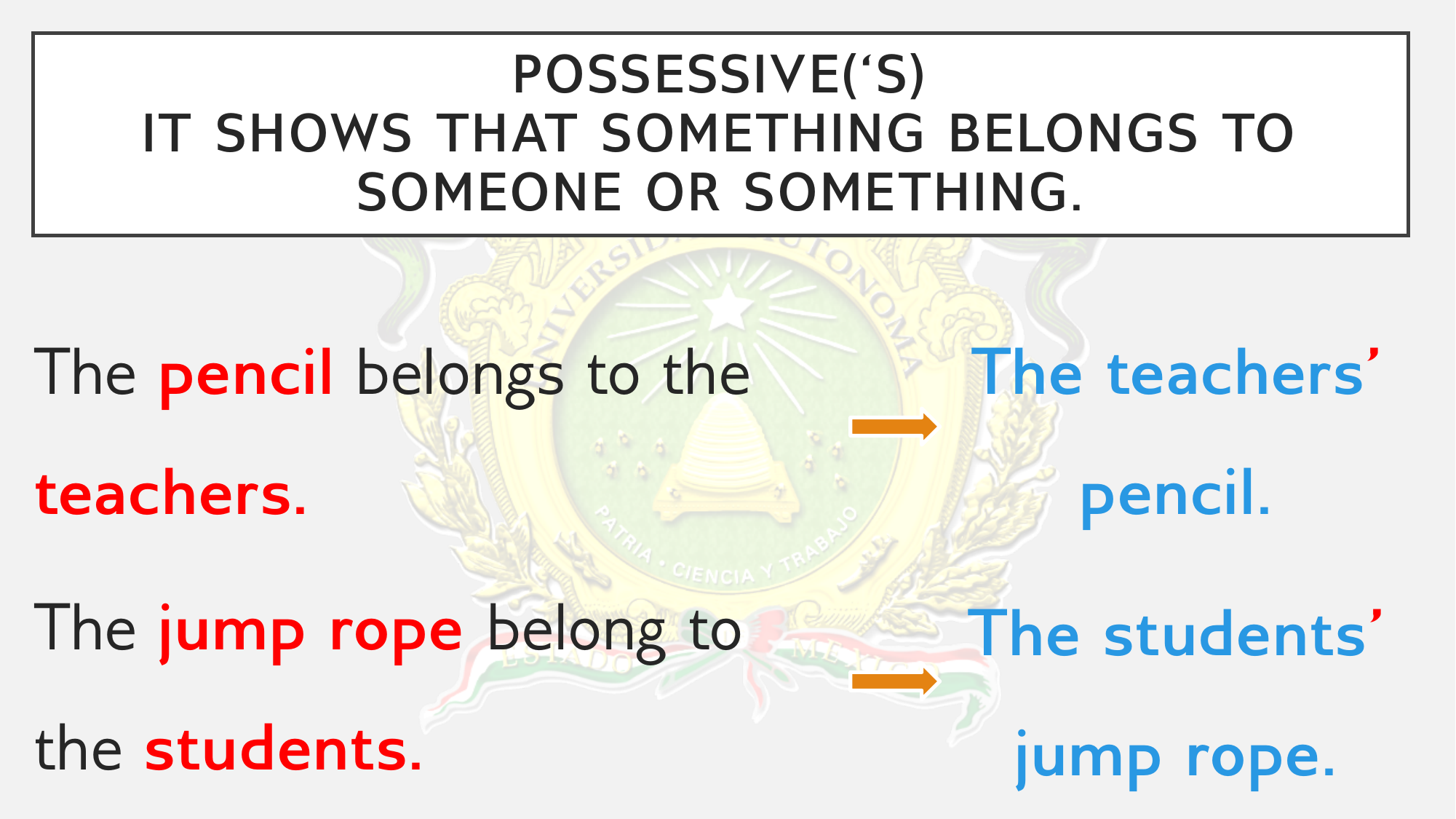

# Possessive(‘s) It shows that something belongs to someone or something.
The pencil belongs to the teachers.
The jump rope belong to the students.
The teachers’ pencil.
The students’ jump rope.